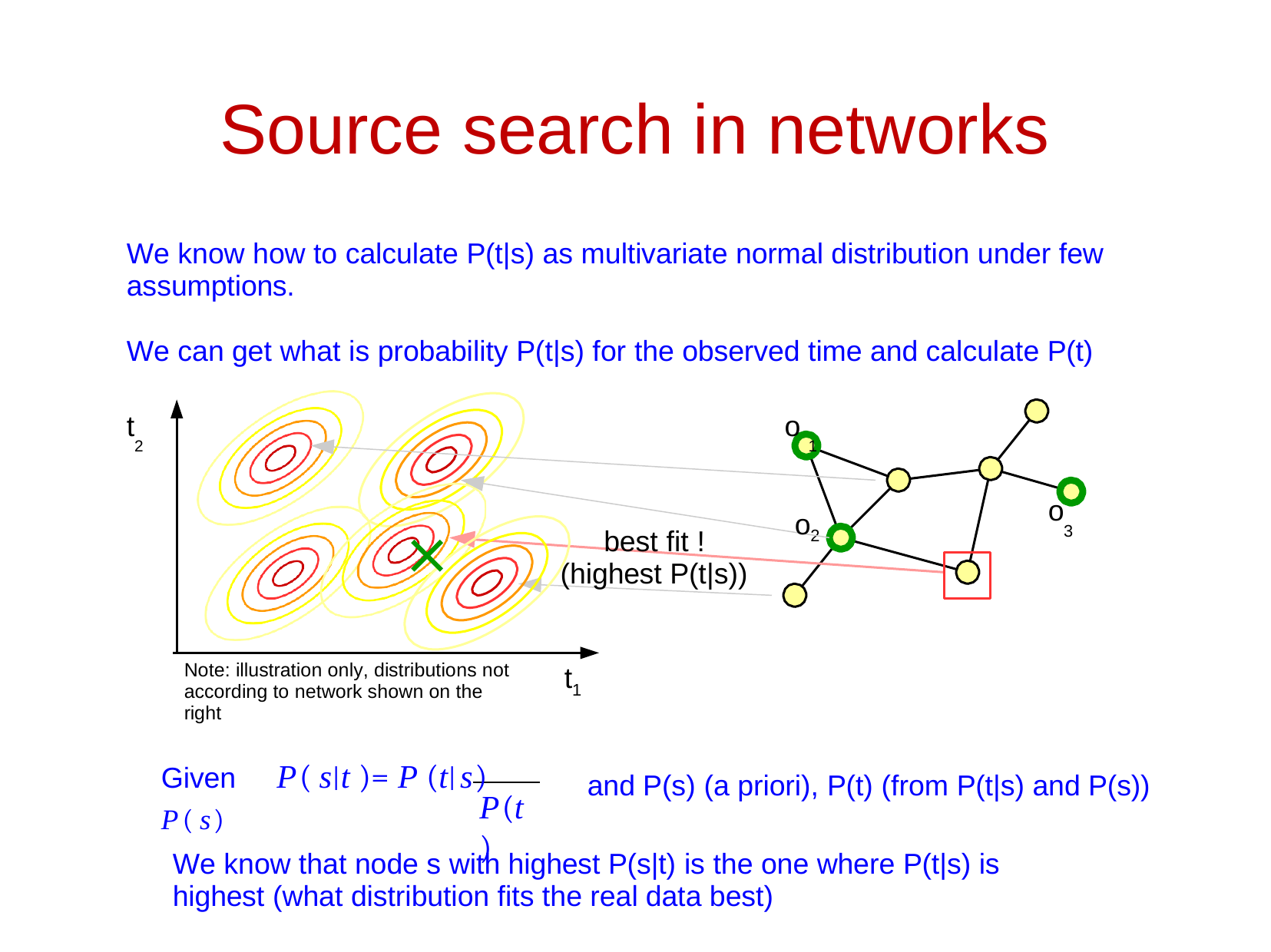

# Source search in networks
We know how to calculate P(t|s) as multivariate normal distribution under few assumptions.

We can get what is probability P(t|s) for the observed time and calculate P(t)

t	o
2	1

o
3

o

2
best fit ! (highest P(t|s))

Note: illustration only, distributions not according to network shown on the right
t
1
Given	P( s|t )=P (t|s) P( s)
and P(s) (a priori), P(t) (from P(t|s) and P(s))

P(t )
We know that node s with highest P(s|t) is the one where P(t|s) is highest (what distribution fits the real data best)
14